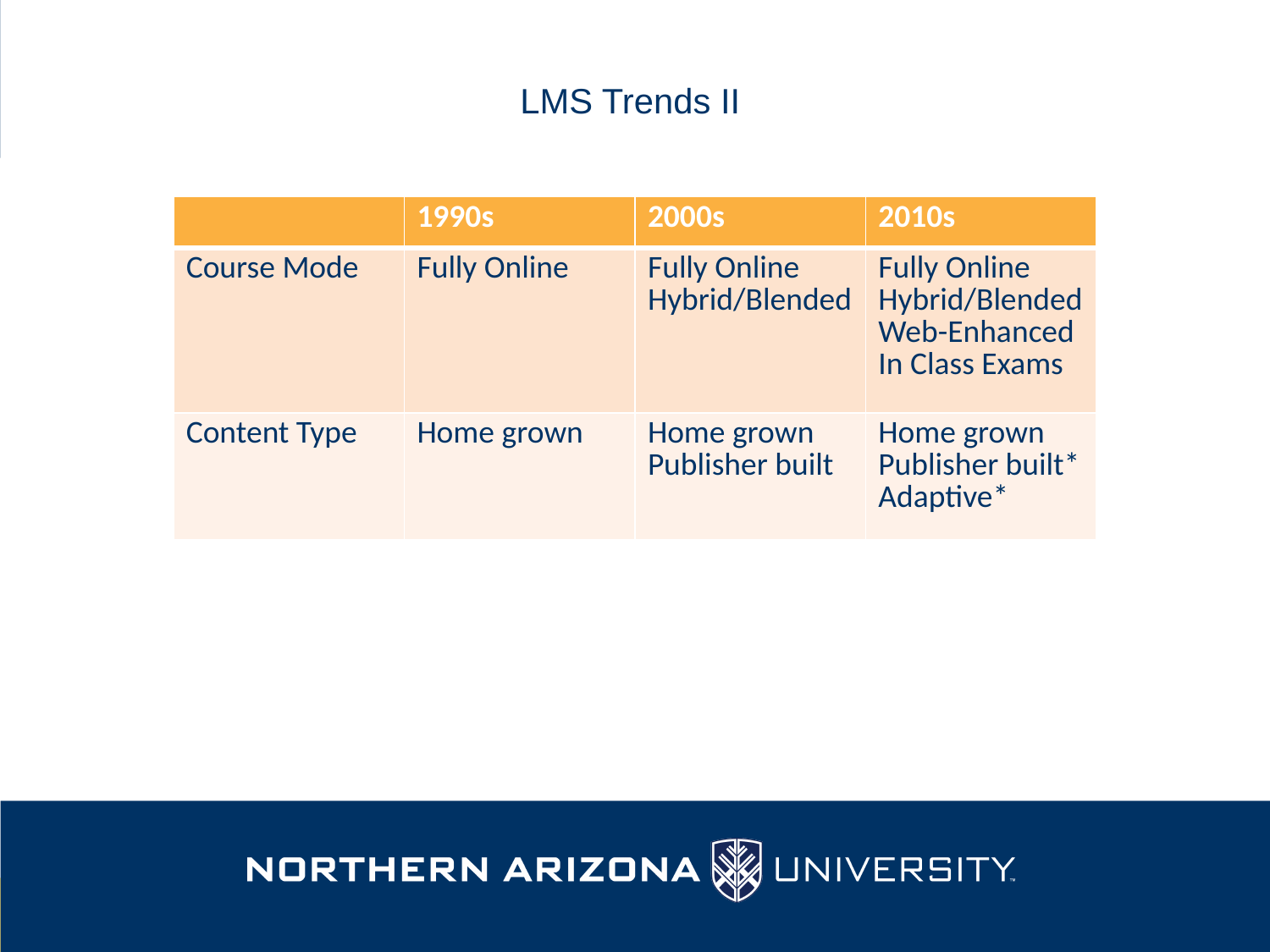

LMS Trends II
|  | 1990s | 2000s | 2010s |
| --- | --- | --- | --- |
| Course Mode | Fully Online | Fully Online Hybrid/Blended | Fully Online Hybrid/Blended Web-Enhanced In Class Exams |
| Content Type | Home grown | Home grown Publisher built | Home grown Publisher built\* Adaptive\* |